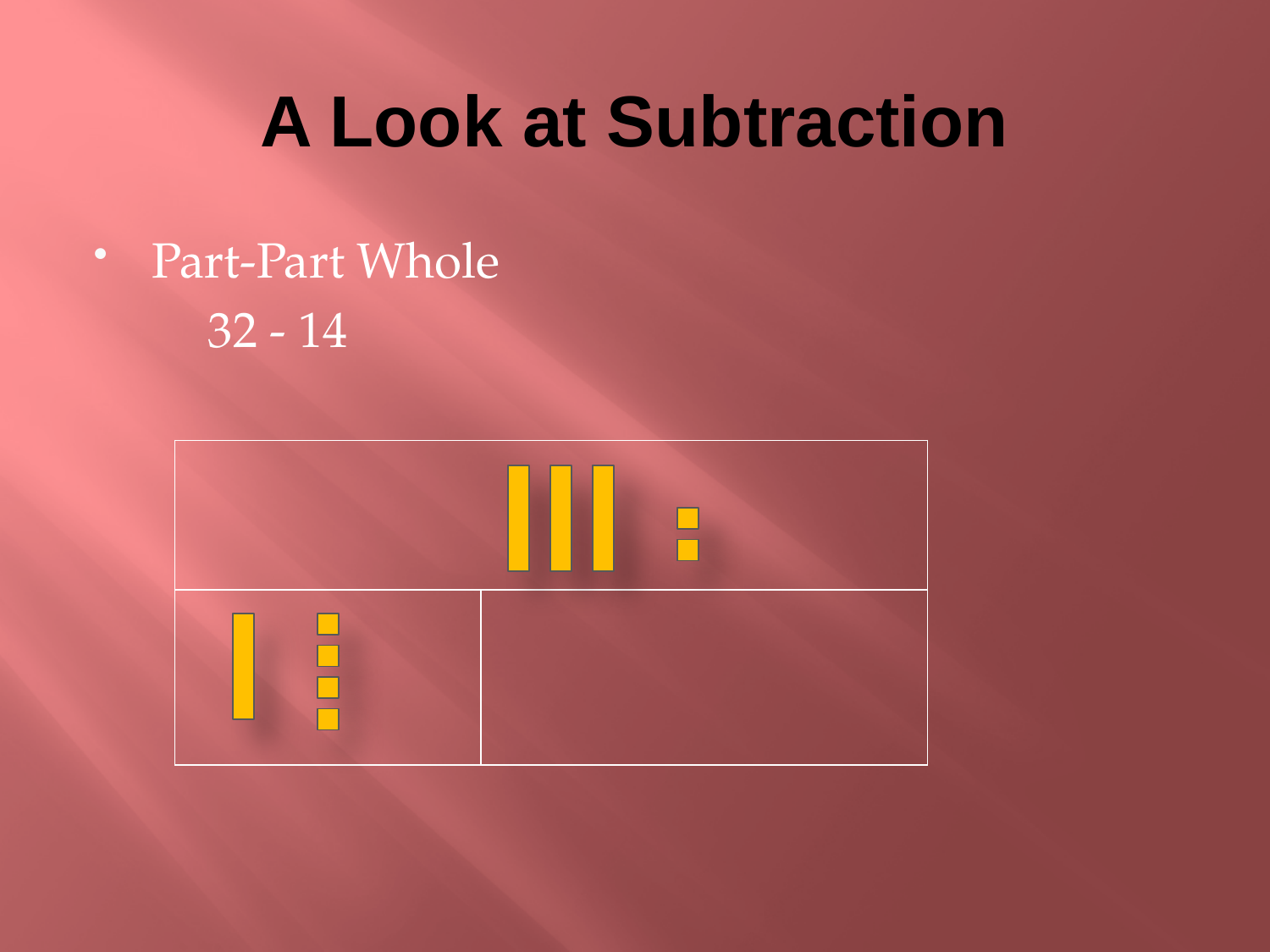

# A Look at Subtraction
Part-Part Whole
	32 - 14
|  |  |
| --- | --- |
|  |  |